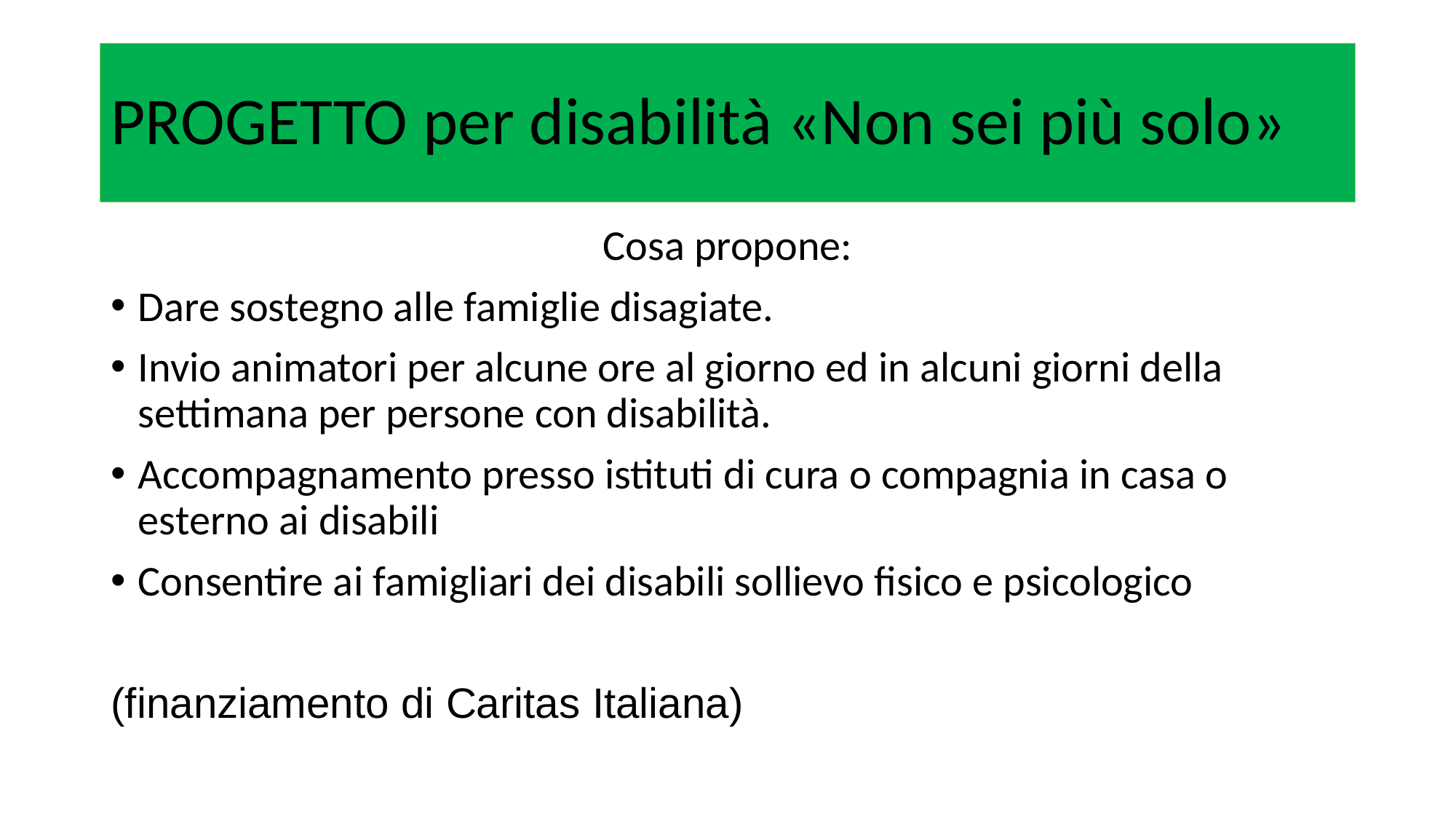

# PROGETTO per disabilità «Non sei più solo»
Cosa propone:
Dare sostegno alle famiglie disagiate.
Invio animatori per alcune ore al giorno ed in alcuni giorni della settimana per persone con disabilità.
Accompagnamento presso istituti di cura o compagnia in casa o esterno ai disabili
Consentire ai famigliari dei disabili sollievo fisico e psicologico

(finanziamento di Caritas Italiana)